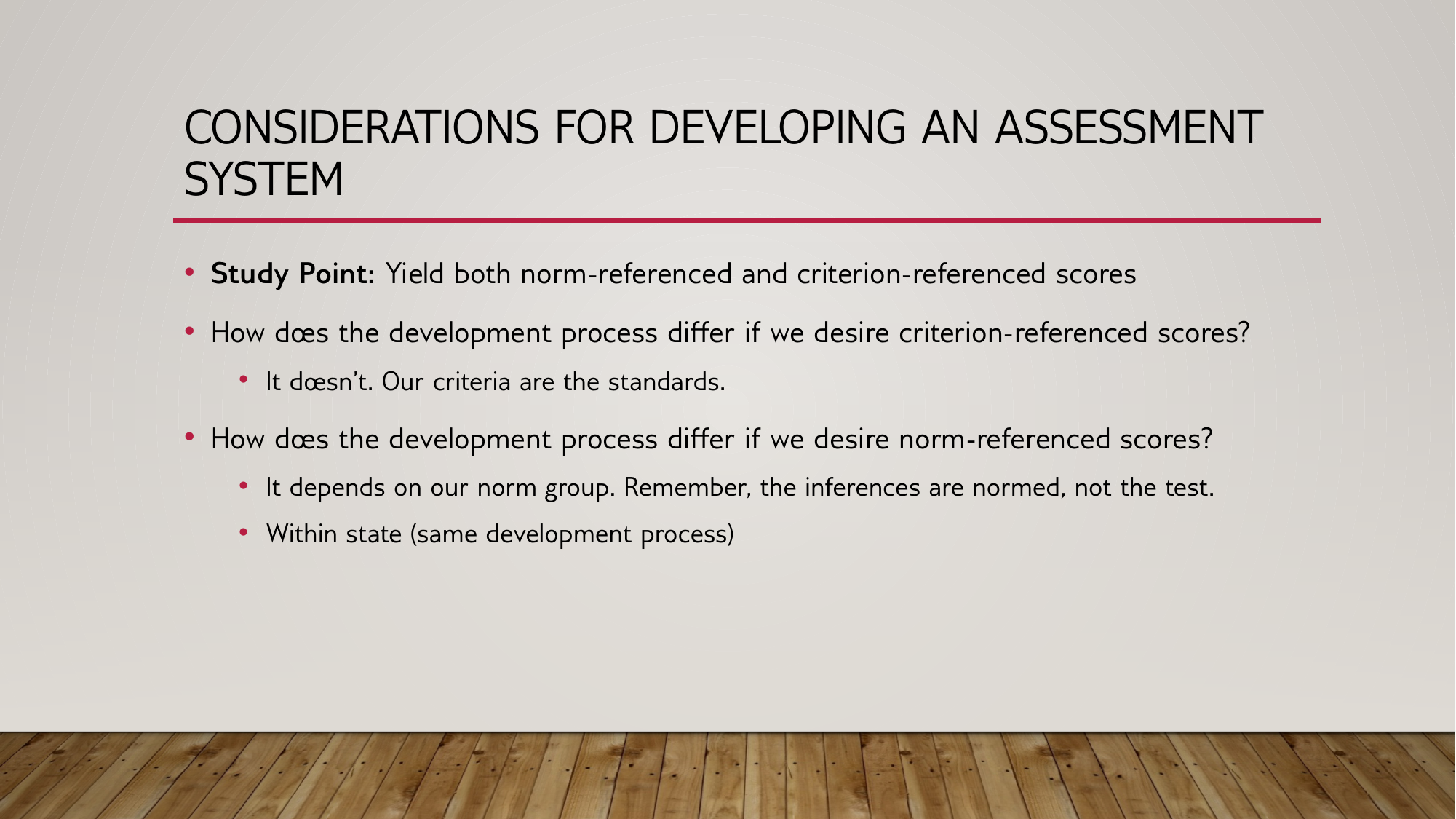

# Considerations for developing an assessment system
Study Point: Yield both norm-referenced and criterion-referenced scores
How does the development process differ if we desire criterion-referenced scores?
It doesn’t. Our criteria are the standards.
How does the development process differ if we desire norm-referenced scores?
It depends on our norm group. Remember, the inferences are normed, not the test.
Within state (same development process)